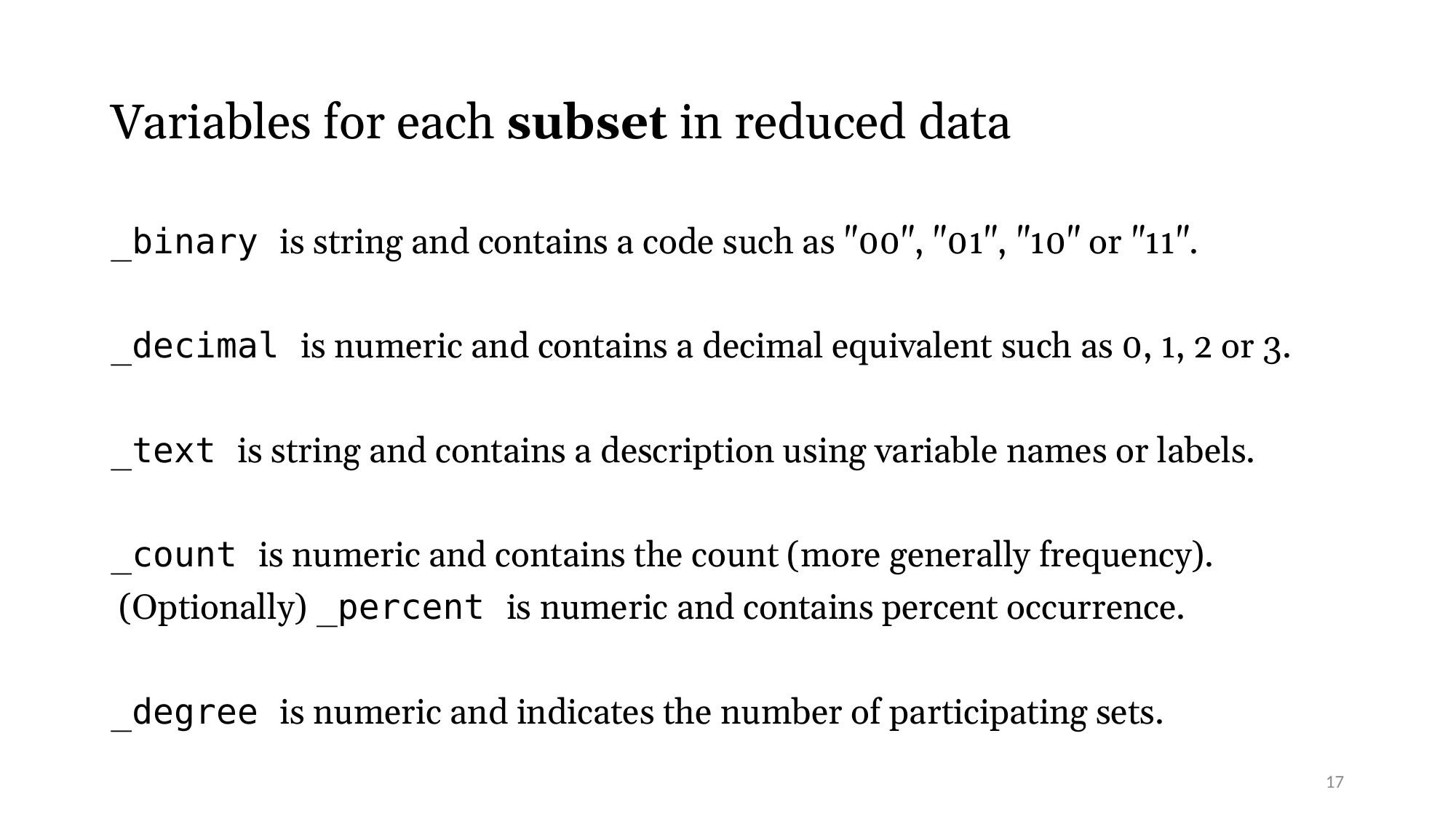

# Variables for each subset in reduced data
_binary is string and contains a code such as "00", "01", "10" or "11".

_decimal is numeric and contains a decimal equivalent such as 0, 1, 2 or 3.

_text is string and contains a description using variable names or labels.

_count is numeric and contains the count (more generally frequency).
 (Optionally) _percent is numeric and contains percent occurrence.

_degree is numeric and indicates the number of participating sets.

17